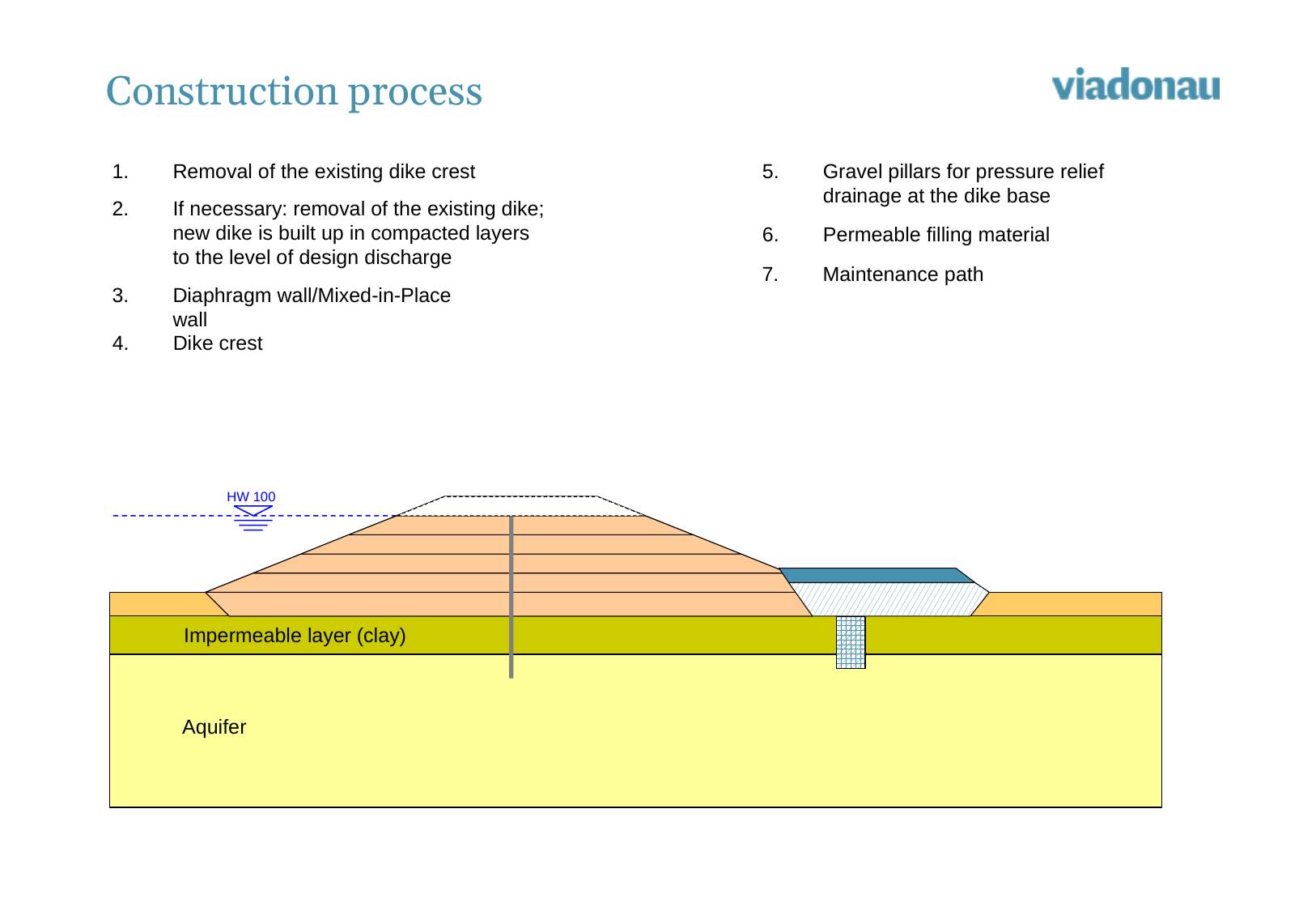

# Construction process
Removal of the existing dike crest
Gravel pillars for pressure relief drainage at the dike base
If necessary: removal of the existing dike;
new dike is built up in compacted layers
to the level of design discharge
Permeable filling material
Maintenance path
Diaphragm wall/Mixed-in-Place wall
Dike crest
HW 100

Impermeable layer (clay)

Aquifer